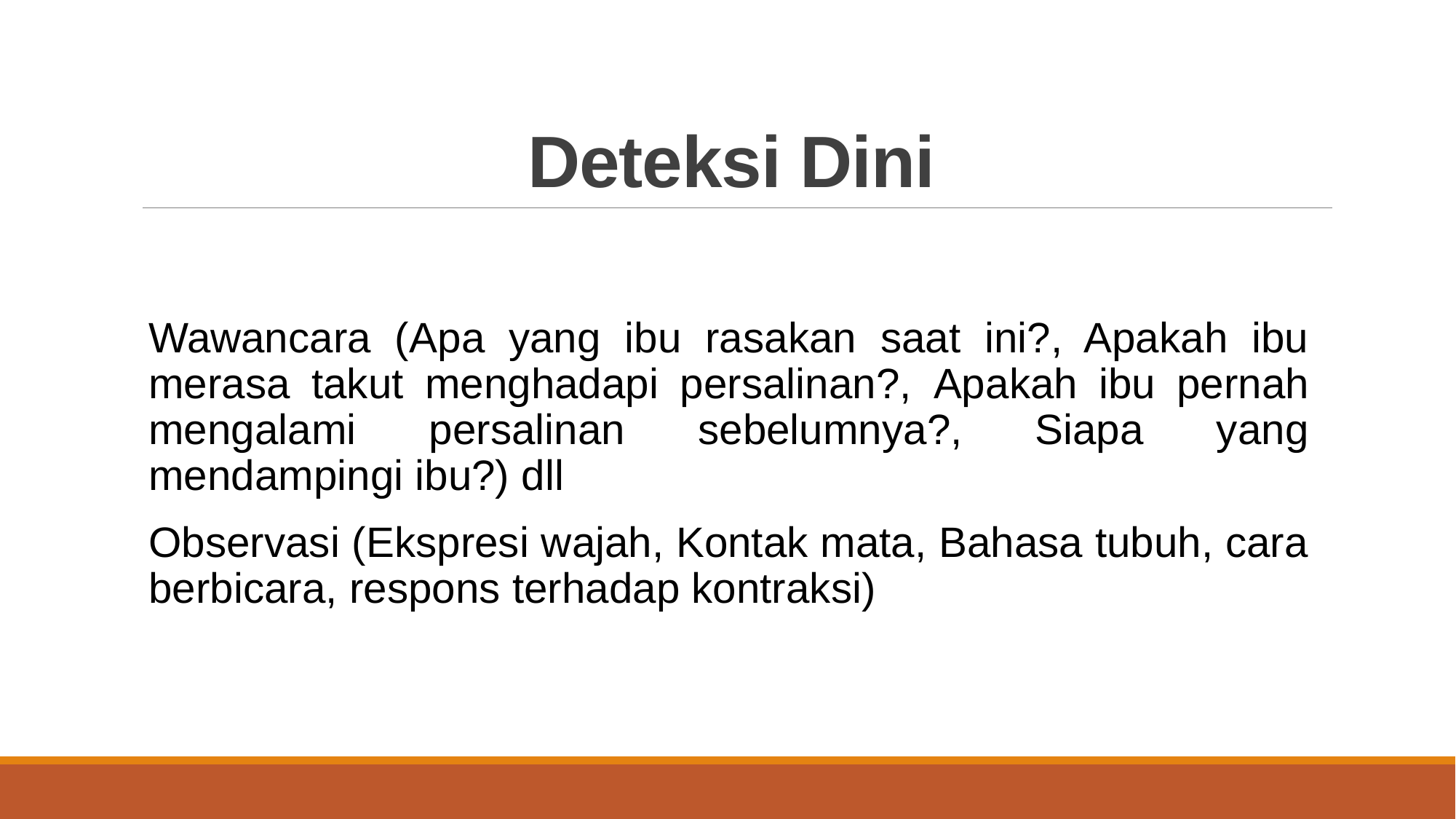

# Deteksi Dini
Wawancara (Apa yang ibu rasakan saat ini?, Apakah ibu merasa takut menghadapi persalinan?, Apakah ibu pernah mengalami persalinan sebelumnya?, Siapa yang mendampingi ibu?) dll
Observasi (Ekspresi wajah, Kontak mata, Bahasa tubuh, cara berbicara, respons terhadap kontraksi)